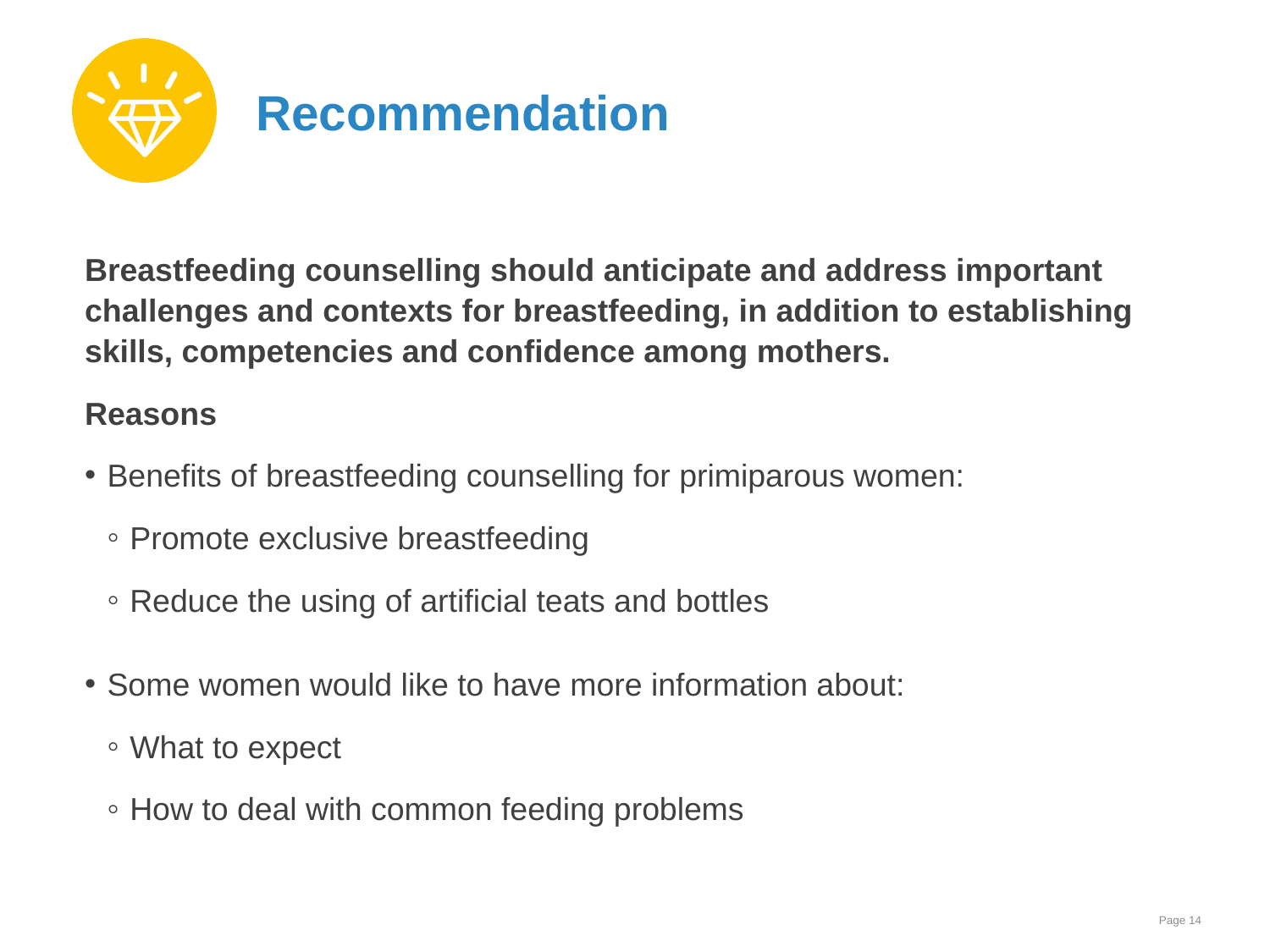

# Recommendation
Breastfeeding counselling should anticipate and address important
challenges and contexts for breastfeeding, in addition to establishing
skills, competencies and confidence among mothers.
Reasons
Benefits of breastfeeding counselling for primiparous women:
Promote exclusive breastfeeding
Reduce the using of artificial teats and bottles
Some women would like to have more information about:
What to expect
How to deal with common feeding problems